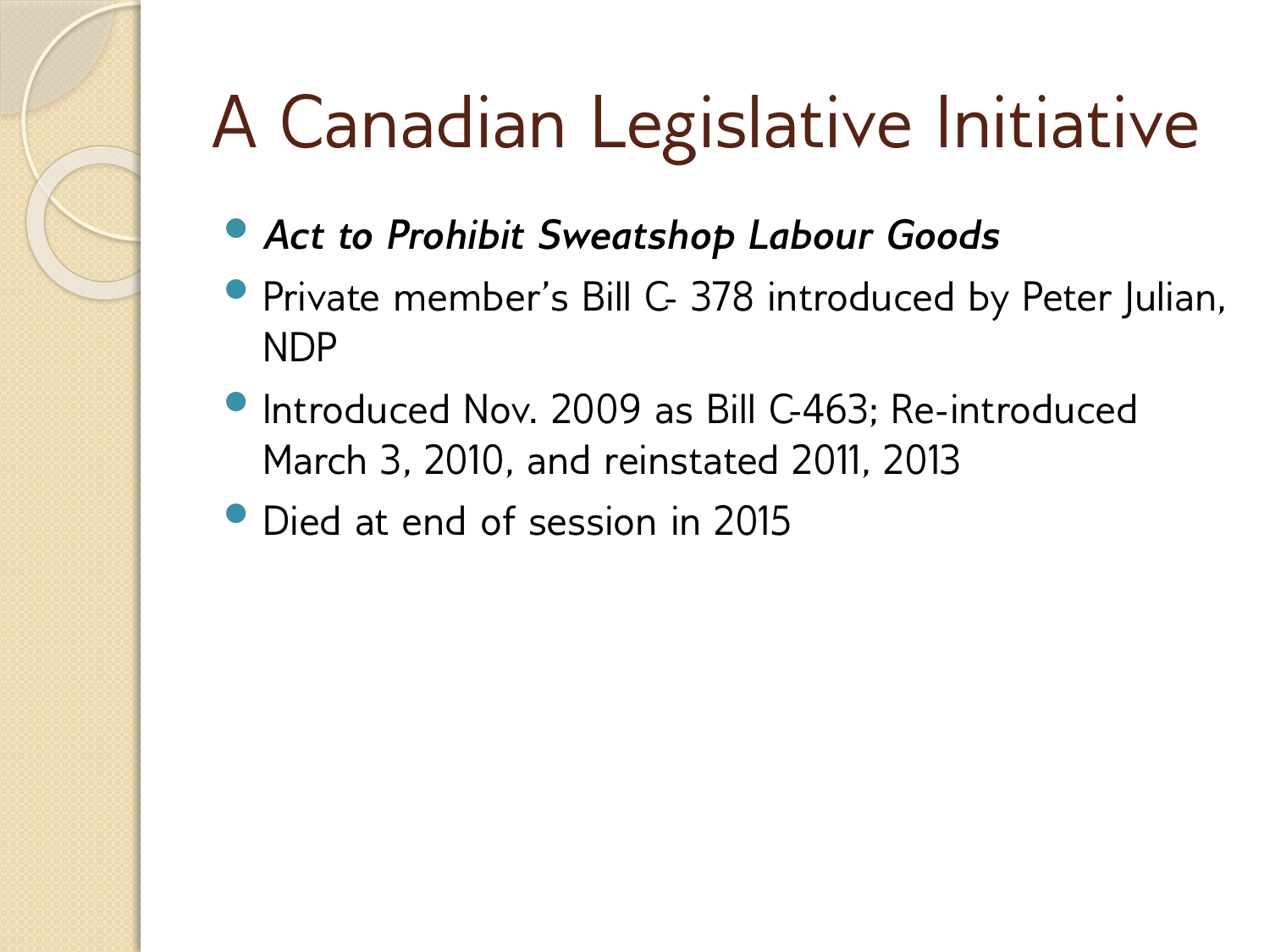

A Canadian Legislative Initiative
Act to Prohibit Sweatshop Labour Goods
Private member’s Bill C- 378 introduced by Peter Julian, NDP
Introduced Nov. 2009 as Bill C-463; Re-introduced March 3, 2010, and reinstated 2011, 2013
Died at end of session in 2015